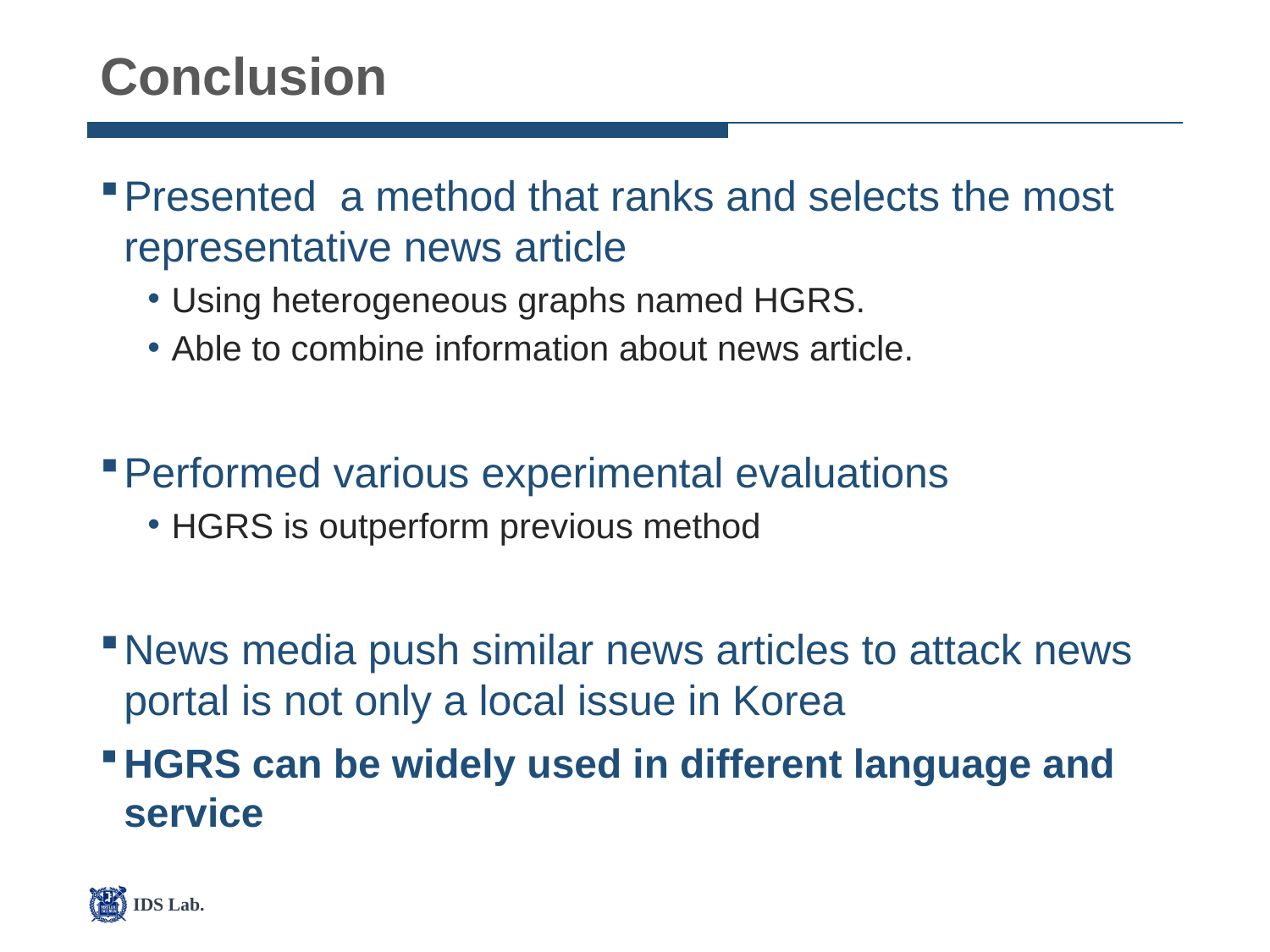

# Conclusion
Presented  a method that ranks and selects the most representative news article
Using heterogeneous graphs named HGRS.
Able to combine information about news article.

Performed various experimental evaluations
HGRS is outperform previous method

News media push similar news articles to attack news portal is not only a local issue in Korea
HGRS can be widely used in different language and service